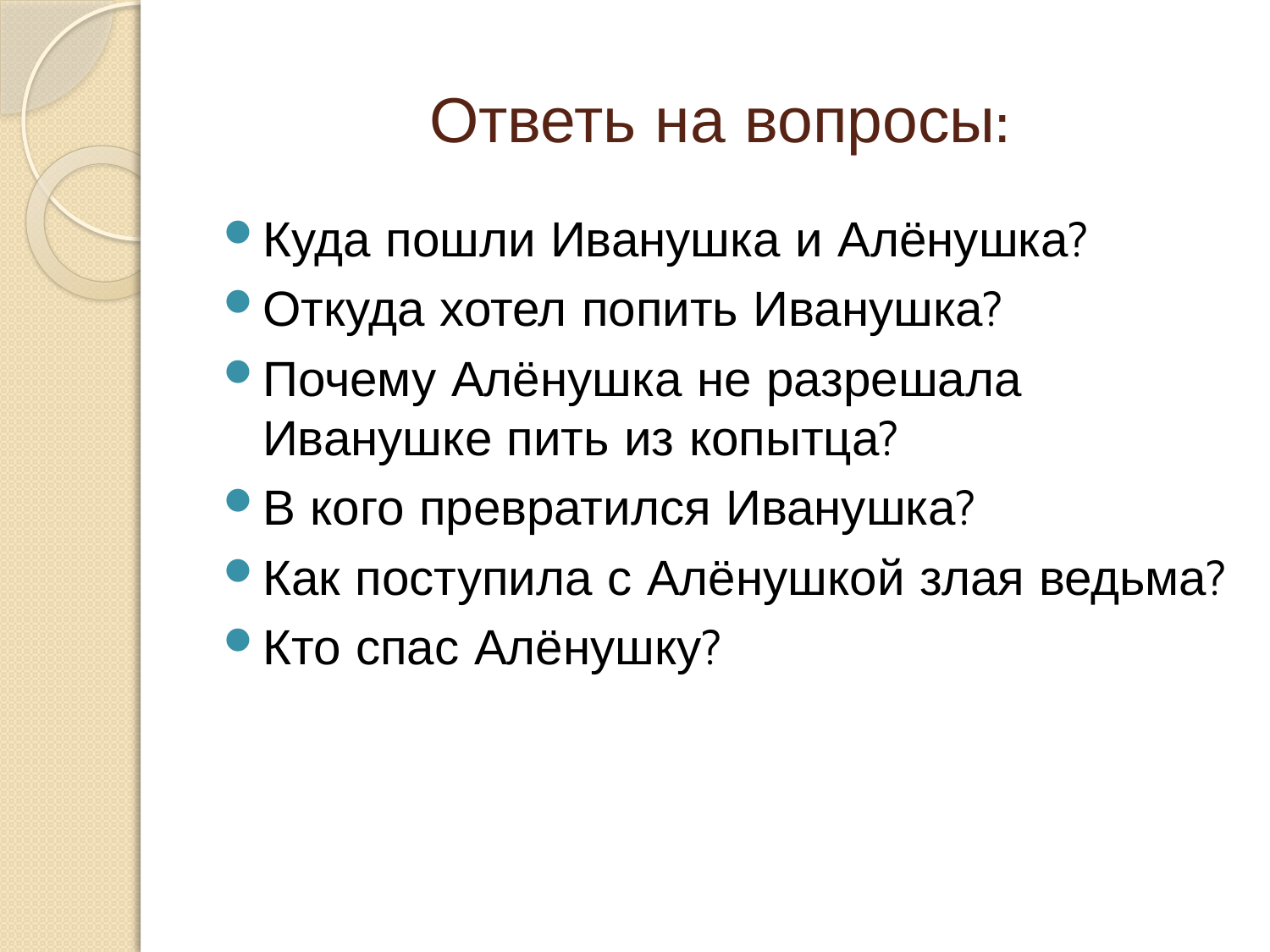

# Ответь на вопросы:
Куда пошли Иванушка и Алёнушка?
Откуда хотел попить Иванушка?
Почему Алёнушка не разрешала Иванушке пить из копытца?
В кого превратился Иванушка?
Как поступила с Алёнушкой злая ведьма?
Кто спас Алёнушку?